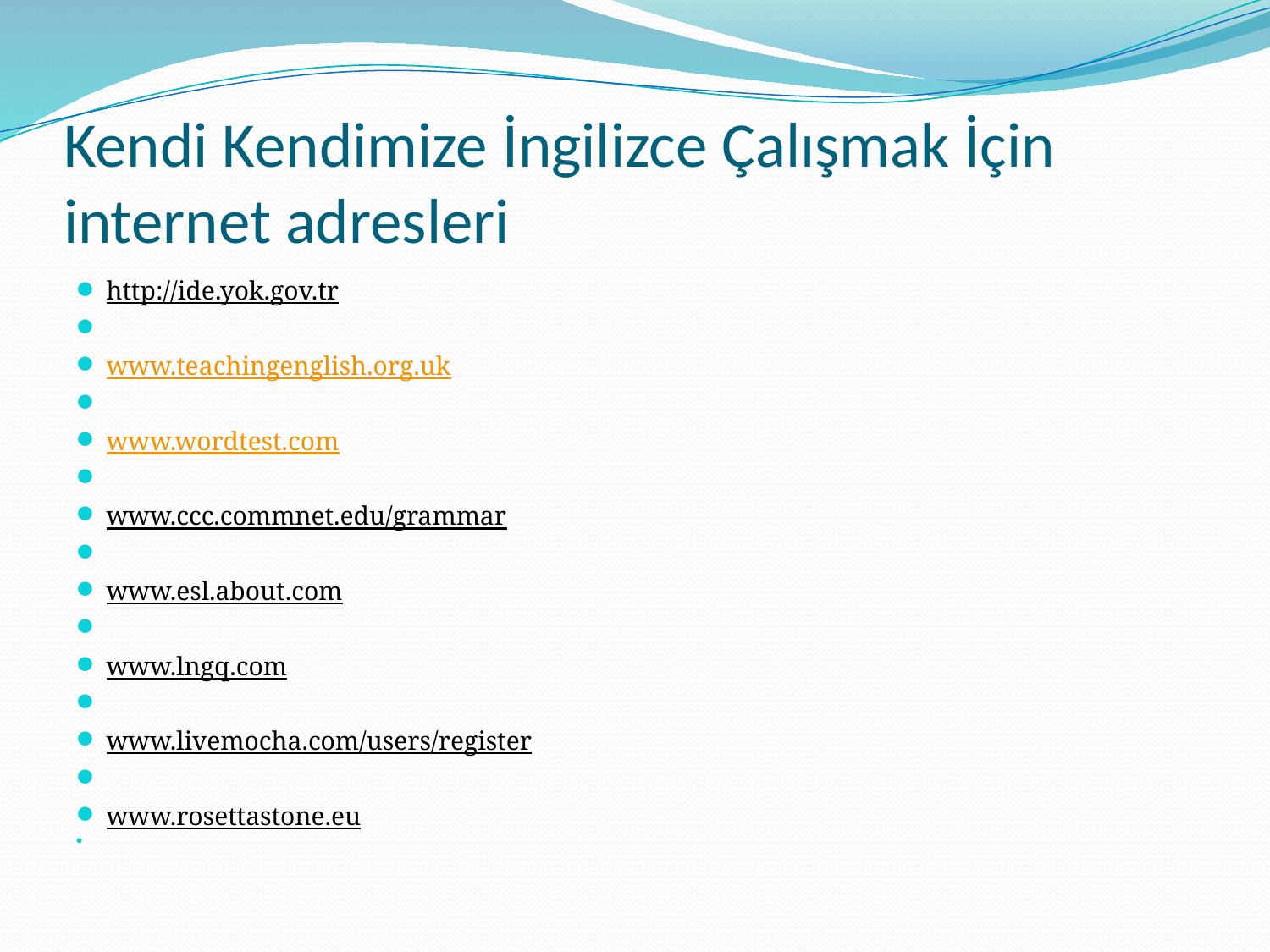

# Kendi Kendimize İngilizce Çalışmak İçin internet adresleri
http://ide.yok.gov.tr

www.teachingenglish.org.uk

www.wordtest.com

www.ccc.commnet.edu/grammar

www.esl.about.com

www.lngq.com

www.livemocha.com/users/register

www.rosettastone.eu